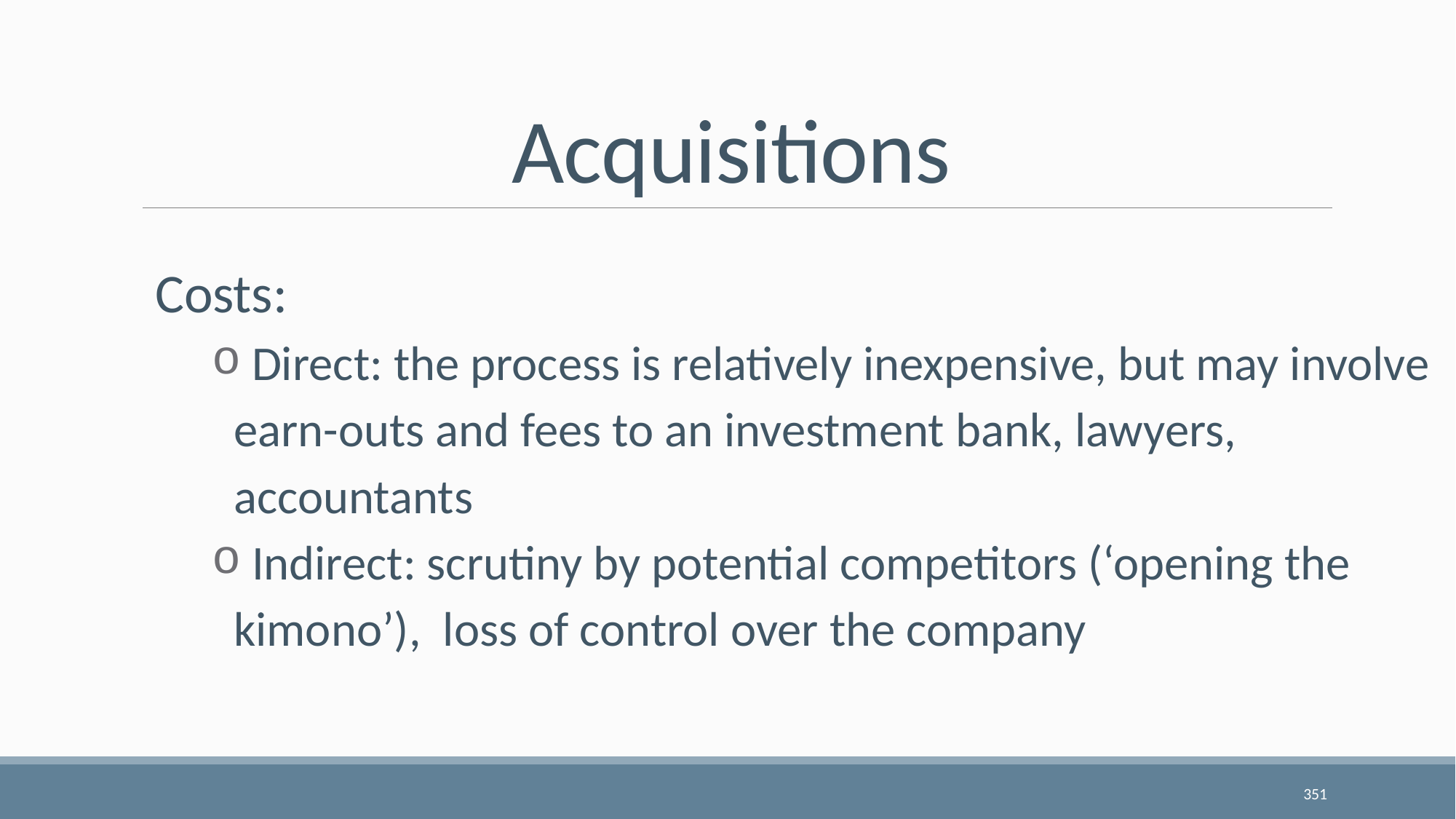

# Acquisitions
Costs:
 Direct: the process is relatively inexpensive, but may involve earn-outs and fees to an investment bank, lawyers, accountants
 Indirect: scrutiny by potential competitors (‘opening the kimono’),  loss of control over the company

351